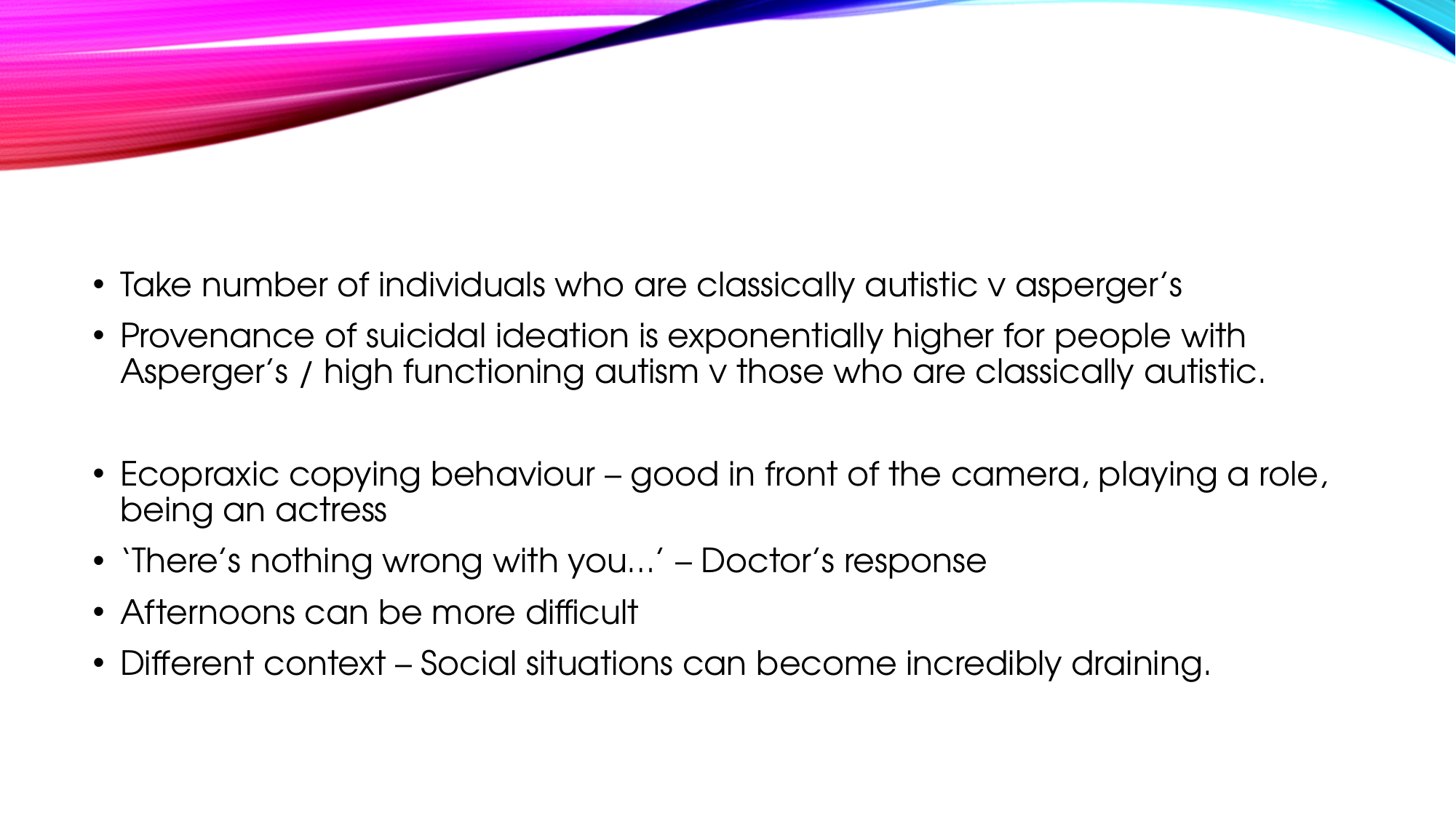

#
Take number of individuals who are classically autistic v asperger’s
Provenance of suicidal ideation is exponentially higher for people with Asperger’s / high functioning autism v those who are classically autistic.

Ecopraxic copying behaviour – good in front of the camera, playing a role, being an actress
‘There’s nothing wrong with you…’ – Doctor’s response
Afternoons can be more difficult
Different context – Social situations can become incredibly draining.